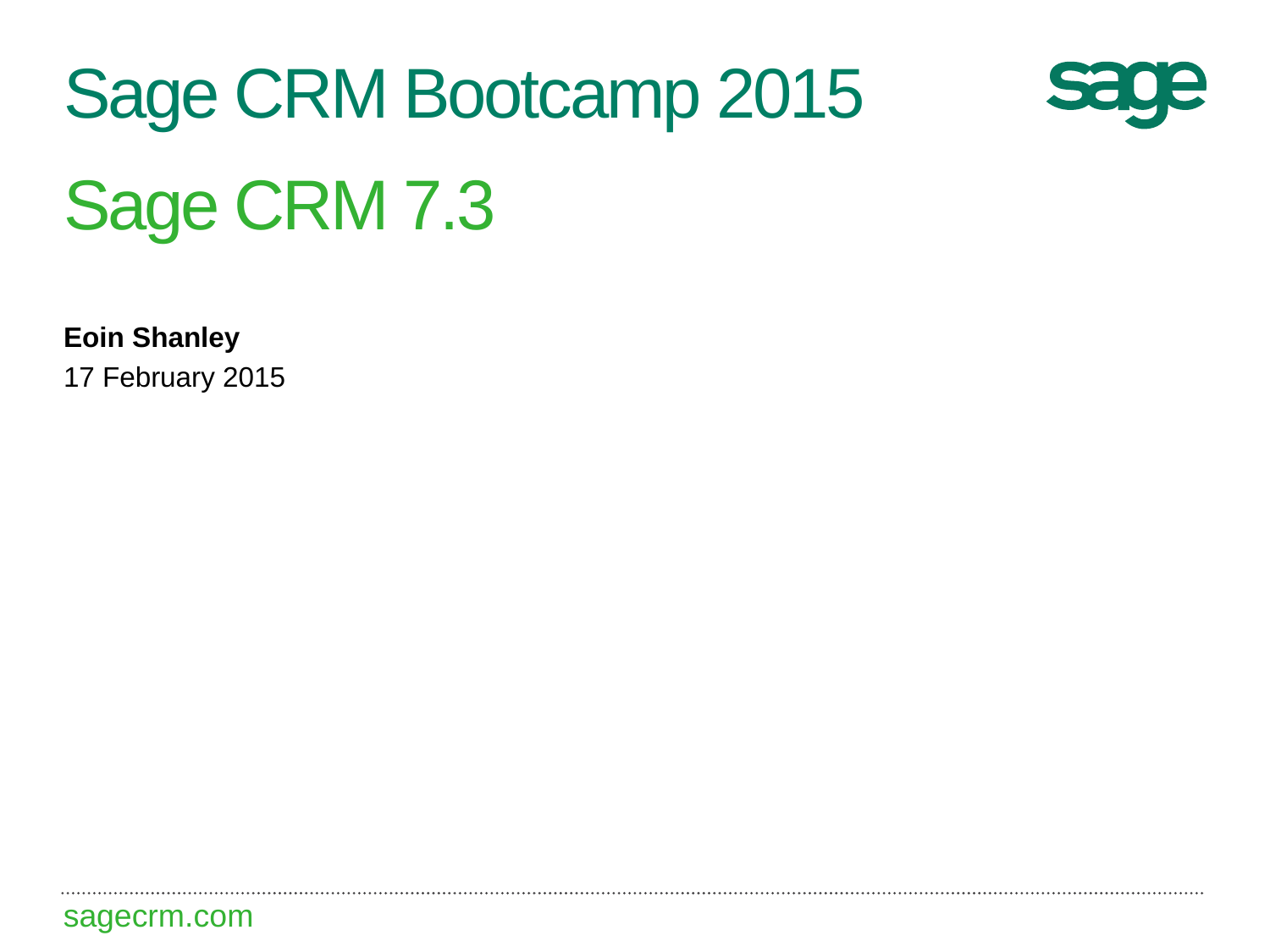

# Sage CRM Bootcamp 2015
Sage CRM 7.3

Eoin Shanley
17 February 2015